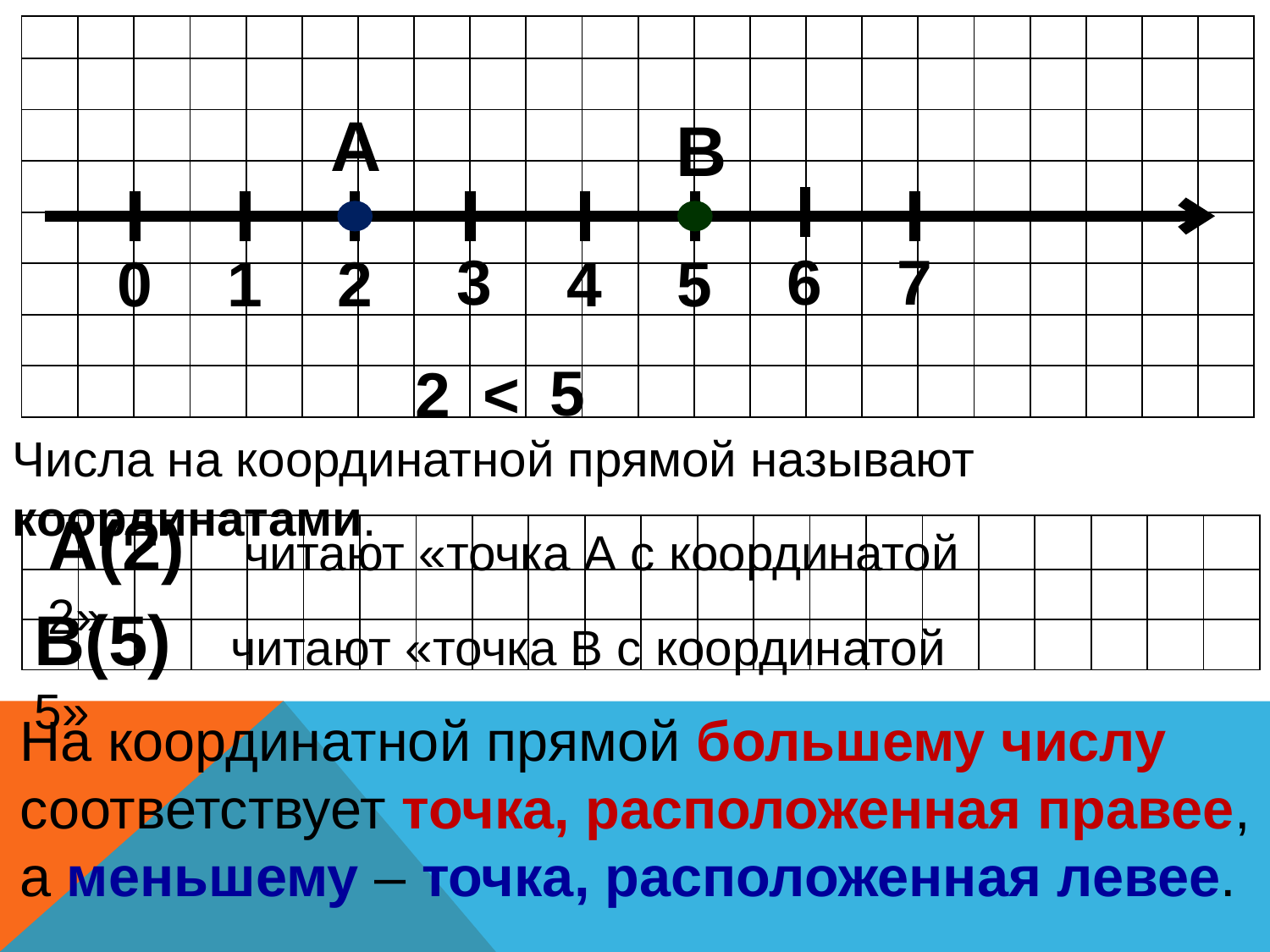

|  |  |  |  |  |  |  |  |  |  |  |  |  |  |  |  |  |  |  |  |  |  |
| --- | --- | --- | --- | --- | --- | --- | --- | --- | --- | --- | --- | --- | --- | --- | --- | --- | --- | --- | --- | --- | --- |
|  |  |  |  |  |  |  |  |  |  |  |  |  |  |  |  |  |  |  |  |  |  |
|  |  |  |  |  |  |  |  |  |  |  |  |  |  |  |  |  |  |  |  |  |  |
|  |  |  |  |  |  |  |  |  |  |  |  |  |  |  |  |  |  |  |  |  |  |
|  |  |  |  |  |  |  |  |  |  |  |  |  |  |  |  |  |  |  |  |  |  |
|  |  |  |  |  |  |  |  |  |  |  |  |  |  |  |  |  |  |  |  |  |  |
|  |  |  |  |  |  |  |  |  |  |  |  |  |  |  |  |  |  |  |  |  |  |
|  |  |  |  |  |  |  |  |  |  |  |  |  |  |  |  |  |  |  |  |  |  |
А
В

7
6
3
2
0
1
4
5
5
2
<
Числа на координатной прямой называют координатами.
А(2)   читают «точка А с координатой 2»
|  |  |  |  |  |  |  |  |  |  |  |  |  |  |  |  |  |  |  |  |  |  |
| --- | --- | --- | --- | --- | --- | --- | --- | --- | --- | --- | --- | --- | --- | --- | --- | --- | --- | --- | --- | --- | --- |
|  |  |  |  |  |  |  |  |  |  |  |  |  |  |  |  |  |  |  |  |  |  |
|  |  |  |  |  |  |  |  |  |  |  |  |  |  |  |  |  |  |  |  |  |  |
В(5)   читают «точка В с координатой 5»
На координатной прямой большему числу
соответствует точка, расположенная правее,
а меньшему – точка, расположенная левее.